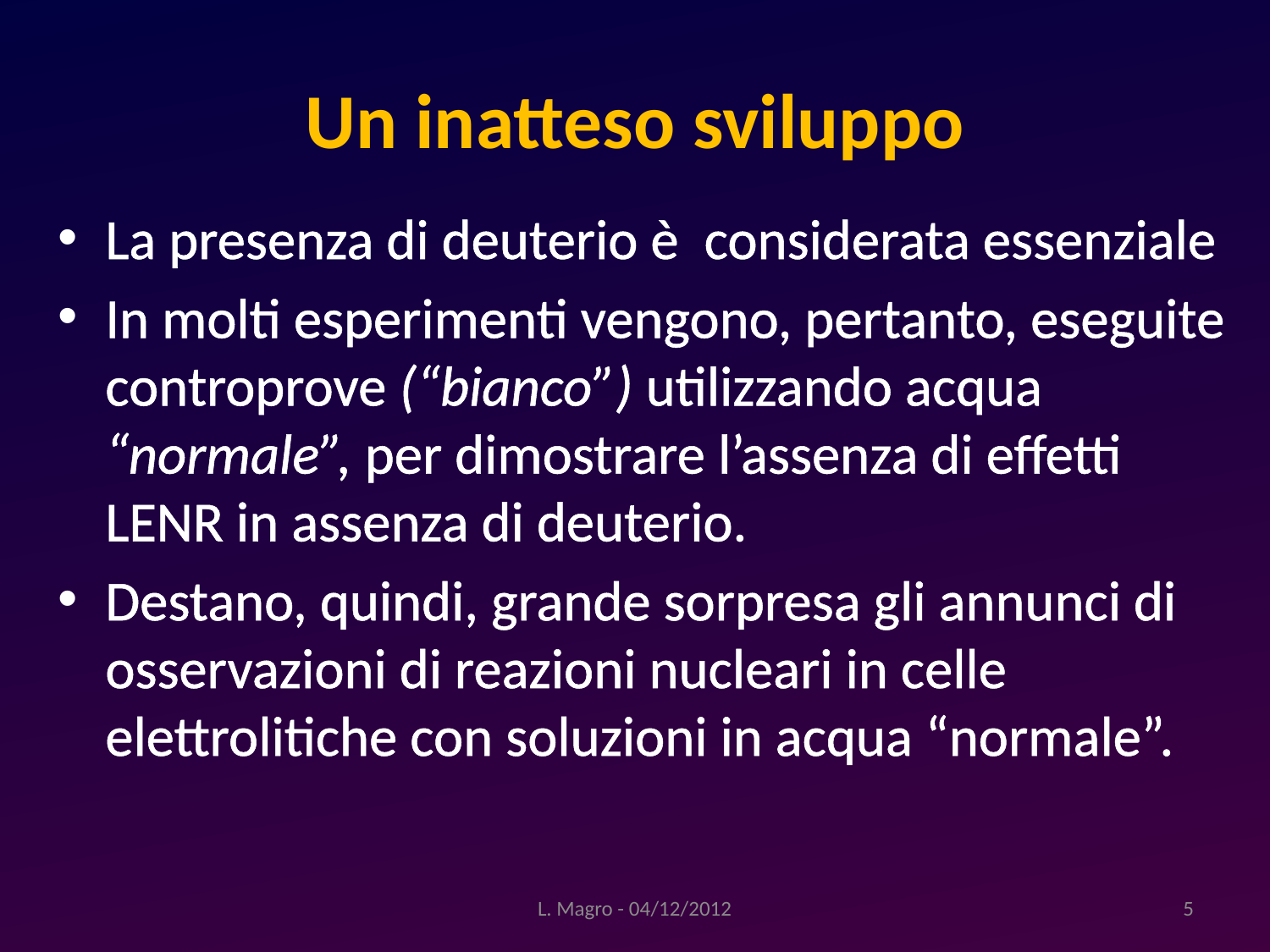

# Un inatteso sviluppo
La presenza di deuterio è  considerata essenziale
In molti esperimenti vengono, pertanto, eseguite controprove (“bianco”) utilizzando acqua “normale”, per dimostrare l’assenza di effetti LENR in assenza di deuterio.
Destano, quindi, grande sorpresa gli annunci di osservazioni di reazioni nucleari in celle elettrolitiche con soluzioni in acqua “normale”.
L. Magro - 04/12/2012
5